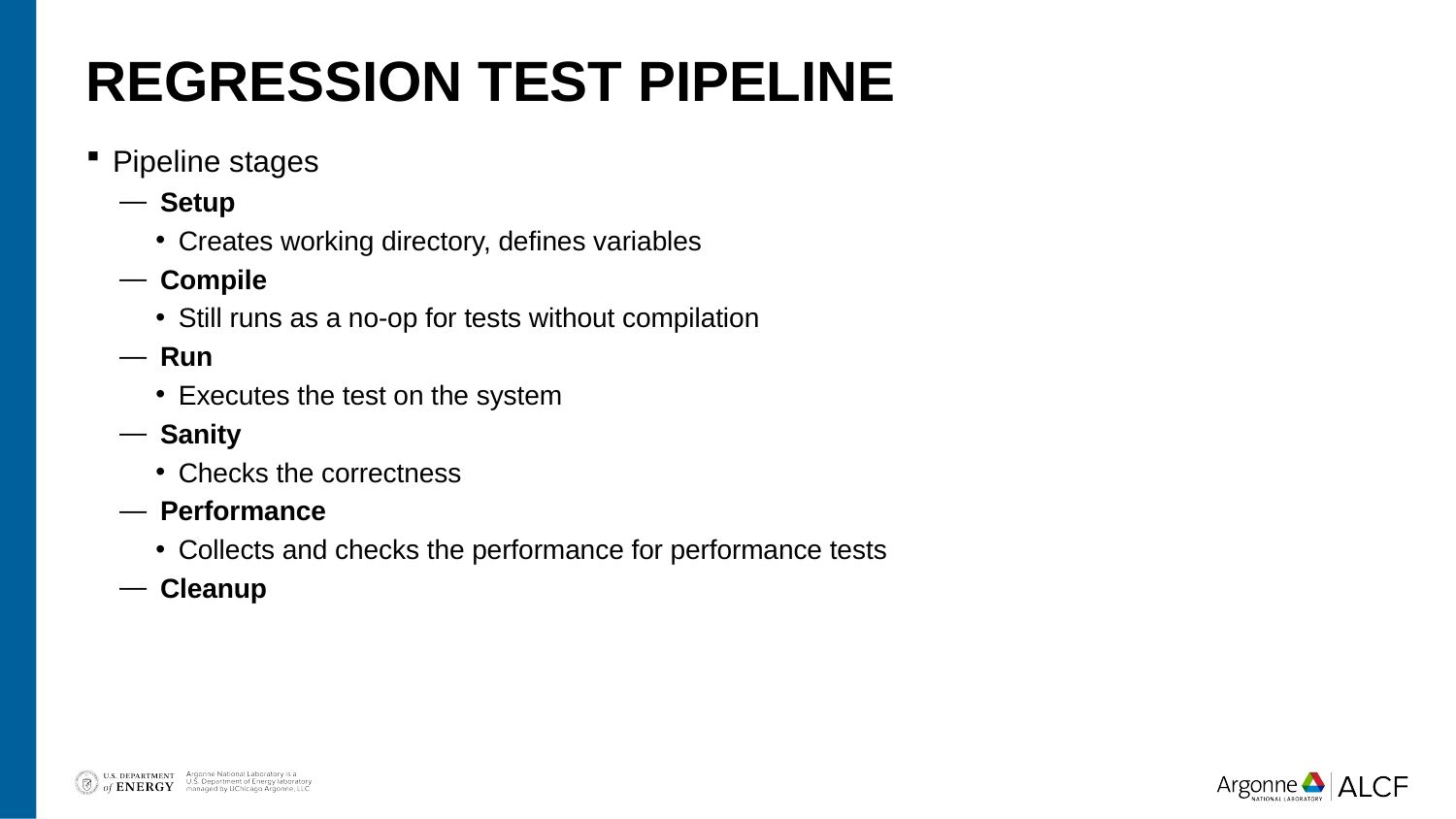

# Regression test pipeline
Pipeline stages
Setup
Creates working directory, defines variables
Compile
Still runs as a no-op for tests without compilation
Run
Executes the test on the system
Sanity
Checks the correctness
Performance
Collects and checks the performance for performance tests
Cleanup